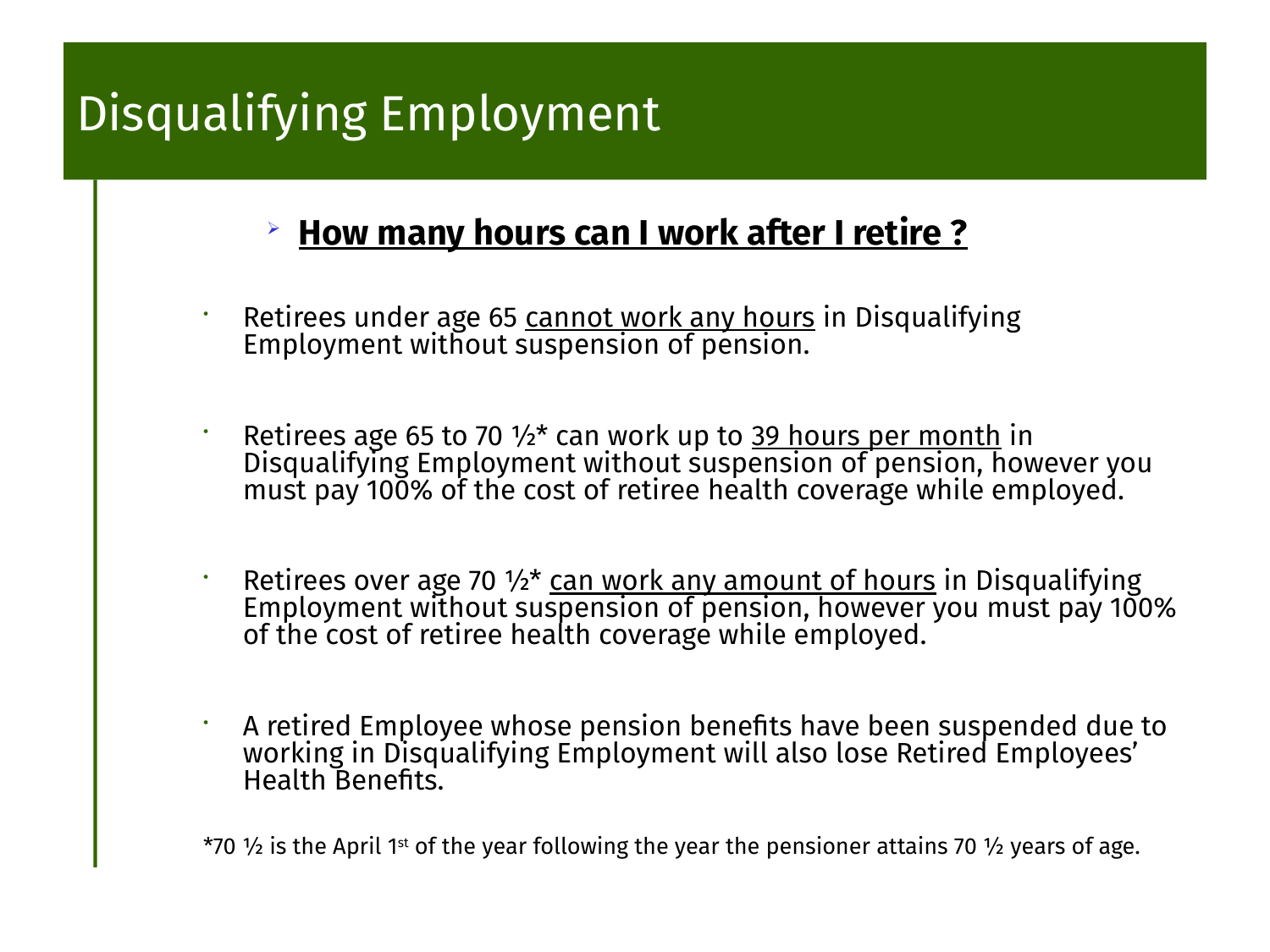

# Disqualifying Employment
How many hours can I work after I retire ?

Retirees under age 65 cannot work any hours in Disqualifying Employment without suspension of pension.

Retirees age 65 to 70 ½* can work up to 39 hours per month in Disqualifying Employment without suspension of pension, however you must pay 100% of the cost of retiree health coverage while employed.

Retirees over age 70 ½* can work any amount of hours in Disqualifying Employment without suspension of pension, however you must pay 100% of the cost of retiree health coverage while employed.

A retired Employee whose pension benefits have been suspended due to working in Disqualifying Employment will also lose Retired Employees’ Health Benefits.

*70 ½ is the April 1st of the year following the year the pensioner attains 70 ½ years of age.